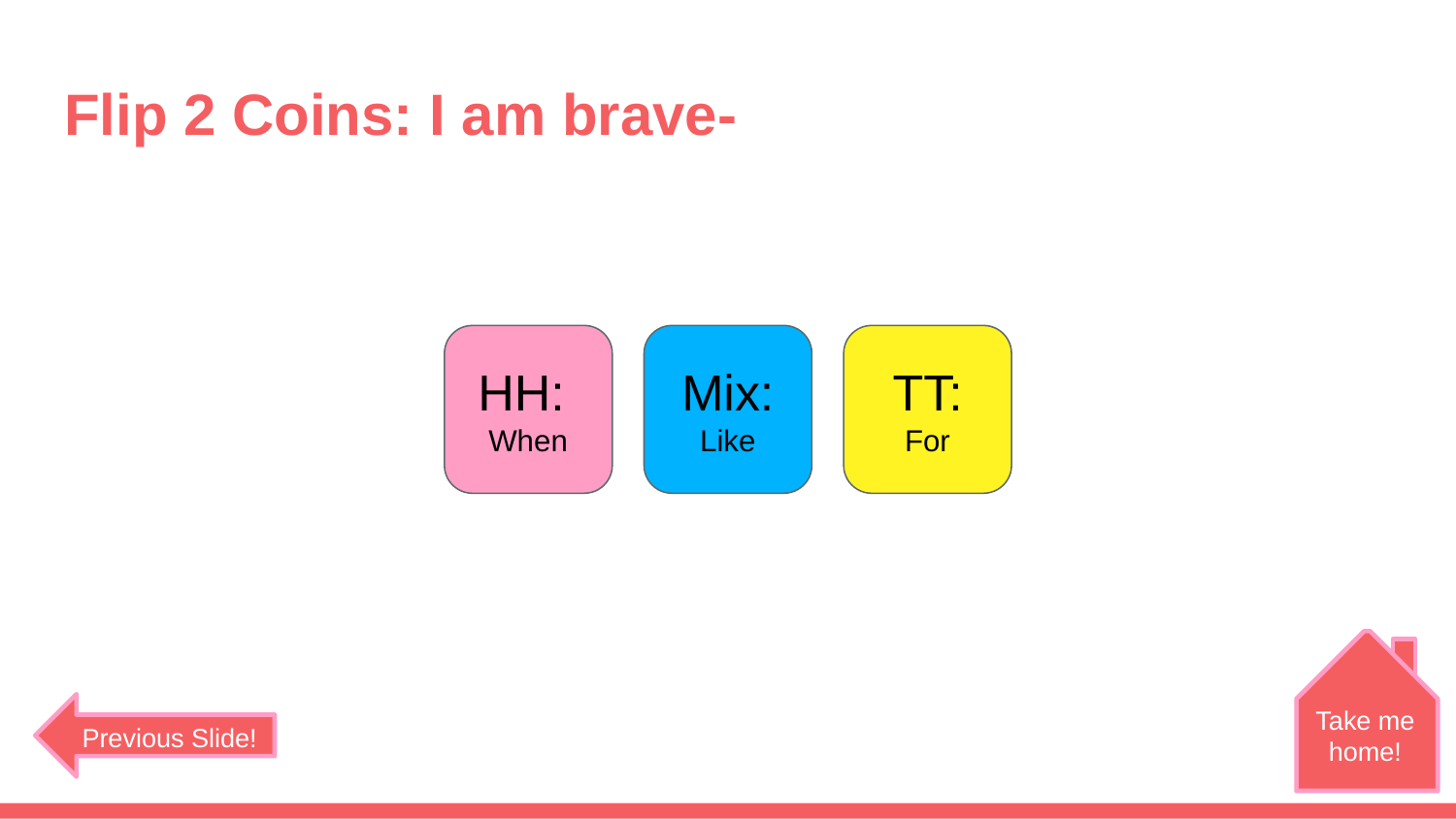

# Flip 2 Coins: I am brave-
HH:
When
Mix:
Like
TT:
For

Take me home!

Previous Slide!